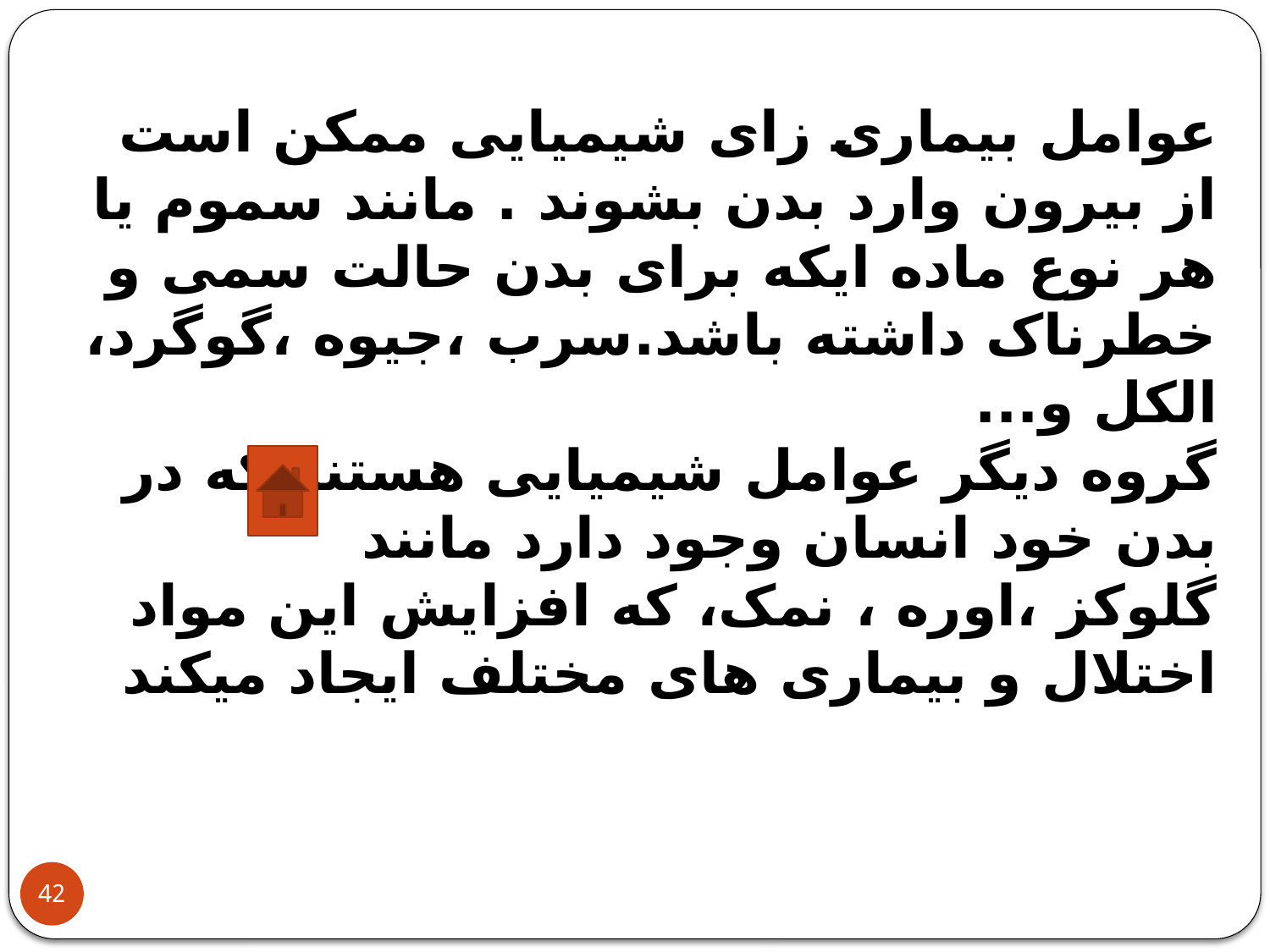

عوامل بیماری زای شیمیایی ممکن است از بیرون وارد بدن بشوند . مانند سموم یا هر نوع ماده ایکه برای بدن حالت سمی و خطرناک داشته باشد.سرب ،جیوه ،گوگرد، الکل و...
گروه دیگر عوامل شیمیایی هستند که در بدن خود انسان وجود دارد مانند گلوکز ،اوره ، نمک، که افزایش این مواد اختلال و بیماری های مختلف ایجاد میکند

42